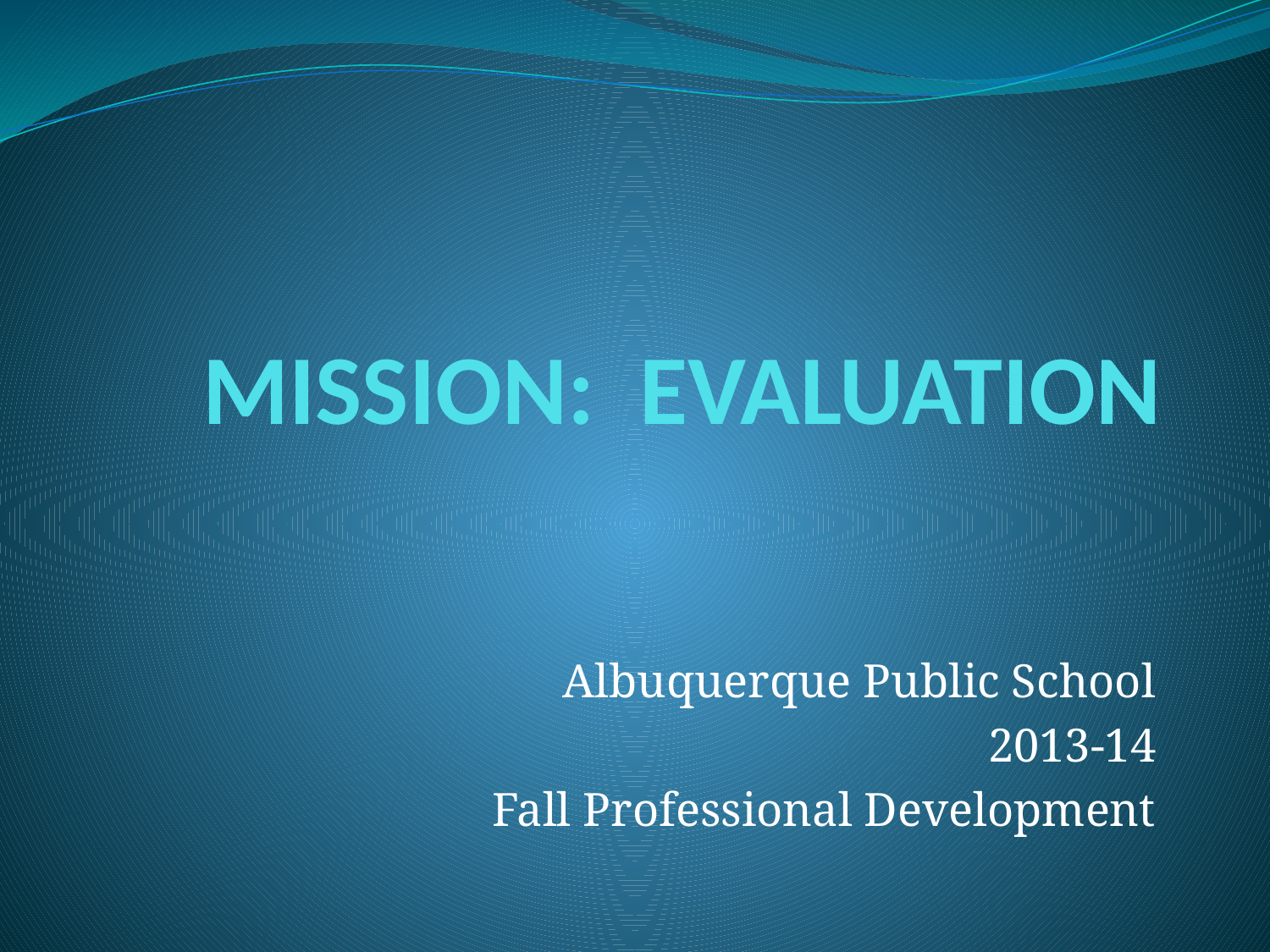

# MISSION:  EVALUATION
Albuquerque Public School
2013-14
Fall Professional Development